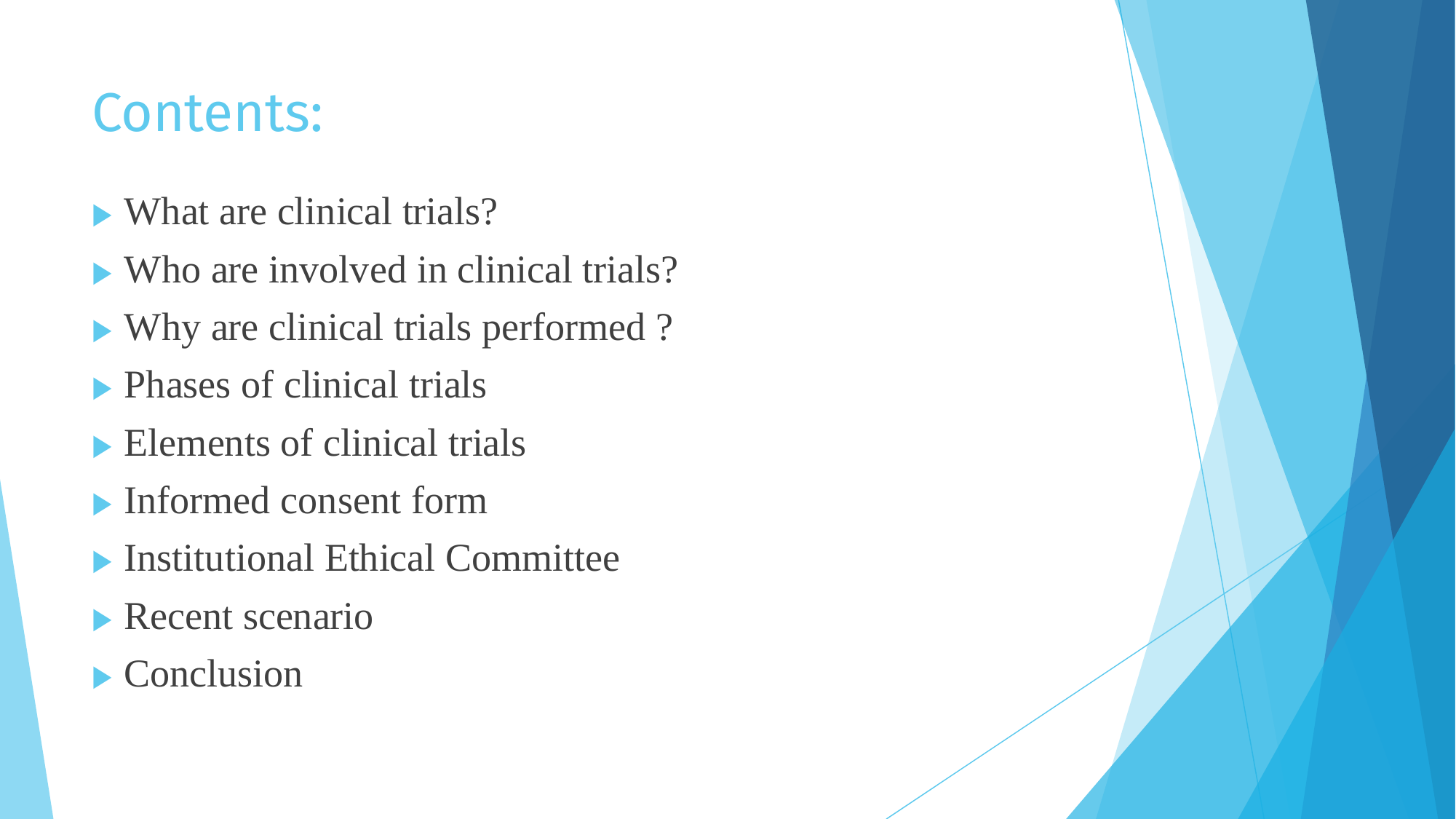

# Contents:
▶ What are clinical trials?
▶ Who are involved in clinical trials?
▶ Why are clinical trials performed ?
▶ Phases of clinical trials
▶ Elements of clinical trials
▶ Informed consent form
▶ Institutional Ethical Committee
▶ Recent scenario
▶ Conclusion